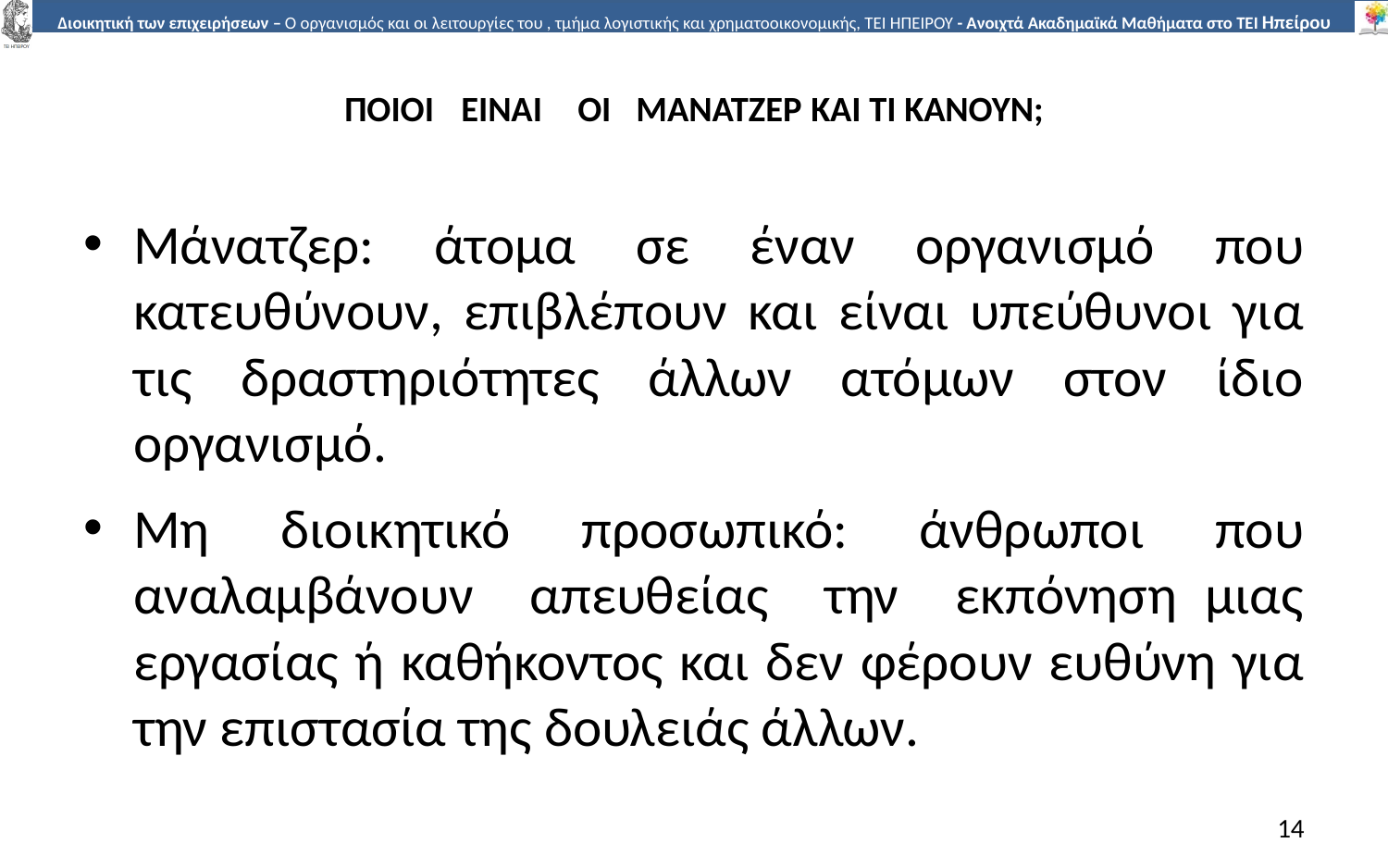

# ΠΟΙΟΙ	ΕΙΝΑΙ	ΟΙ	MΑΝΑΤΖΕΡ	ΚΑΙ	ΤΙ ΚΑΝΟΥΝ;
Μάνατζερ: άτοµα σε έναν οργανισµό που κατευθύνουν, επιβλέπουν και είναι υπεύθυνοι για τις δραστηριότητες άλλων ατόµων στον ίδιο οργανισµό.
Μη διοικητικό προσωπικό: άνθρωποι που αναλαµβάνουν  απευθείας  την  εκπόνηση µιας εργασίας ή καθήκοντος και δεν φέρουν ευθύνη για την επιστασία της δουλειάς άλλων.

14